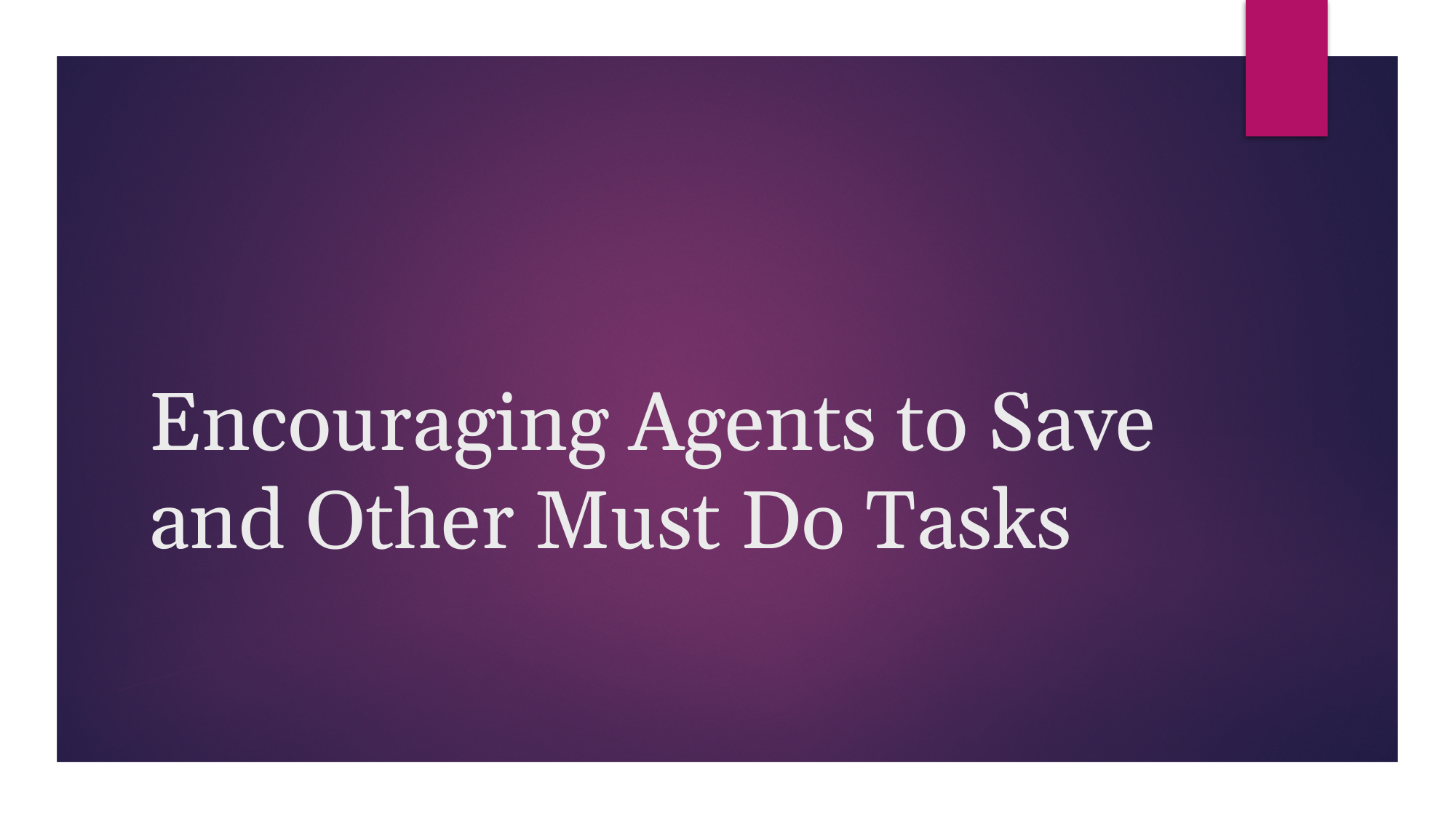

# Encouraging Agents to Save and Other Must Do Tasks